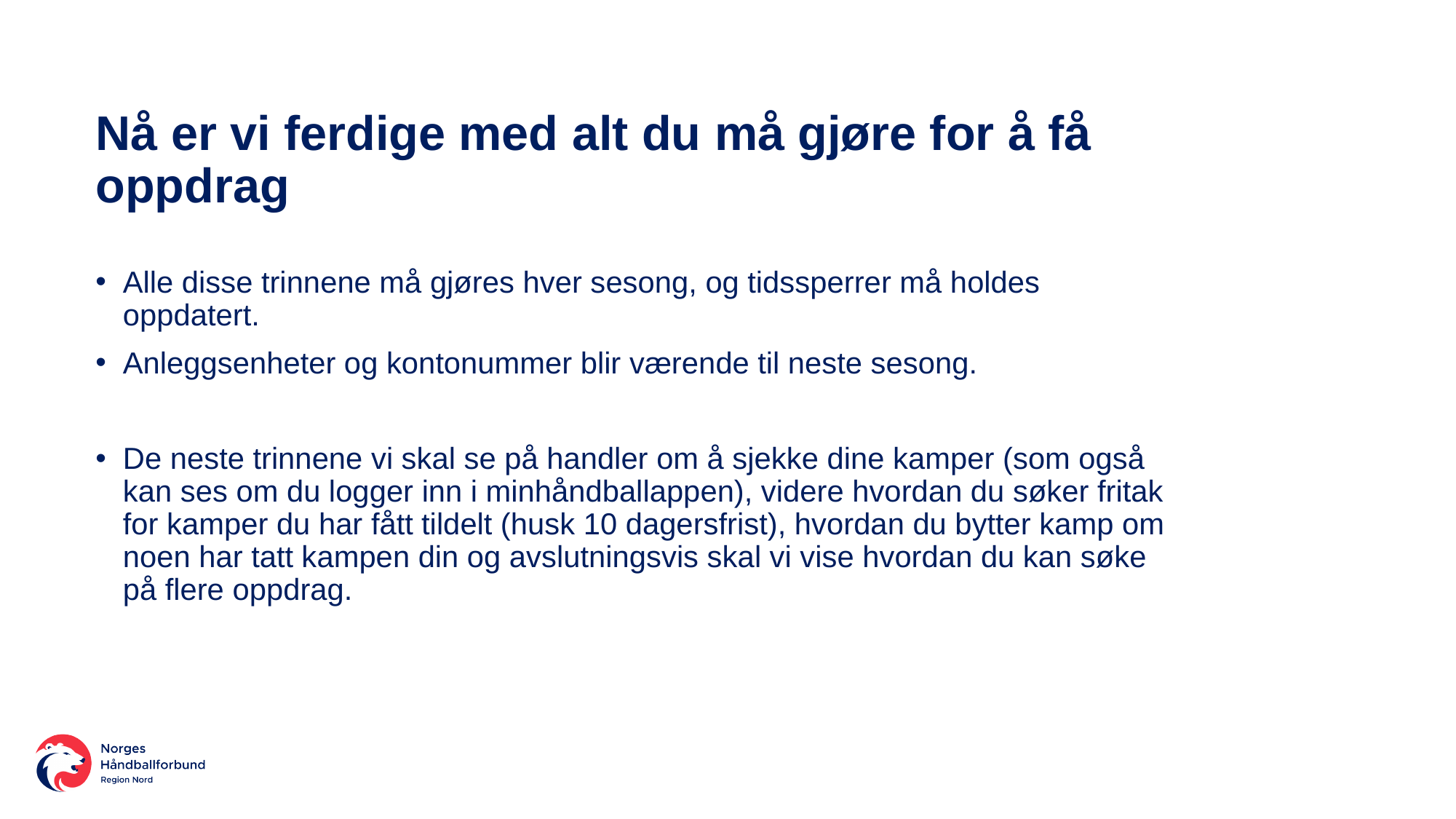

# Nå er vi ferdige med alt du må gjøre for å få oppdrag
Alle disse trinnene må gjøres hver sesong, og tidssperrer må holdes oppdatert.
Anleggsenheter og kontonummer blir værende til neste sesong.

De neste trinnene vi skal se på handler om å sjekke dine kamper (som også kan ses om du logger inn i minhåndballappen), videre hvordan du søker fritak for kamper du har fått tildelt (husk 10 dagersfrist), hvordan du bytter kamp om noen har tatt kampen din og avslutningsvis skal vi vise hvordan du kan søke på flere oppdrag.